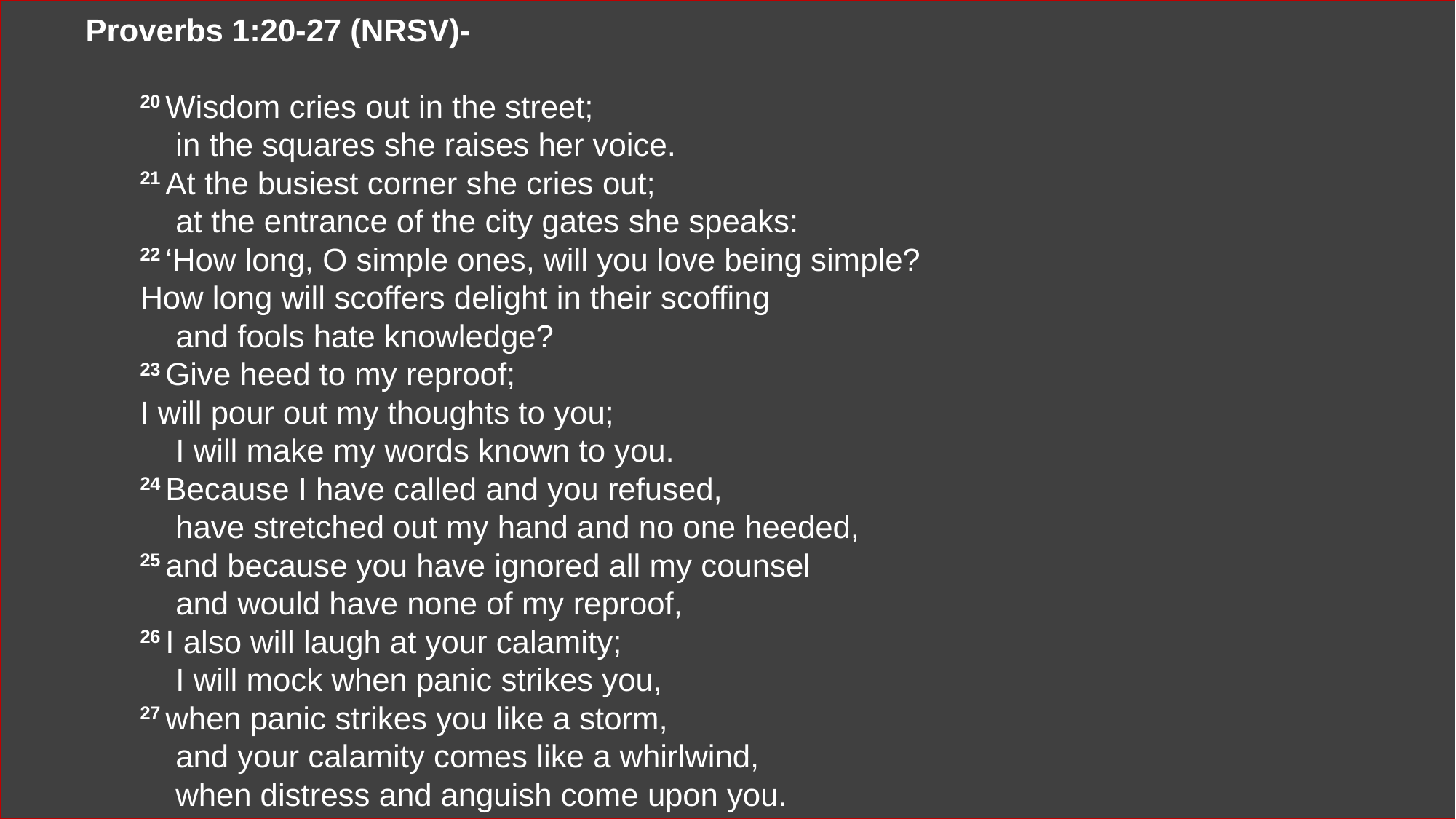

Proverbs 1:20-27 (NRSV)-

20 Wisdom cries out in the street;
    in the squares she raises her voice.
21 At the busiest corner she cries out;
    at the entrance of the city gates she speaks:
22 ‘How long, O simple ones, will you love being simple?
How long will scoffers delight in their scoffing
    and fools hate knowledge?
23 Give heed to my reproof;
I will pour out my thoughts to you;
    I will make my words known to you.
24 Because I have called and you refused,
    have stretched out my hand and no one heeded,
25 and because you have ignored all my counsel
    and would have none of my reproof,
26 I also will laugh at your calamity;
    I will mock when panic strikes you,
27 when panic strikes you like a storm,
    and your calamity comes like a whirlwind,
    when distress and anguish come upon you.